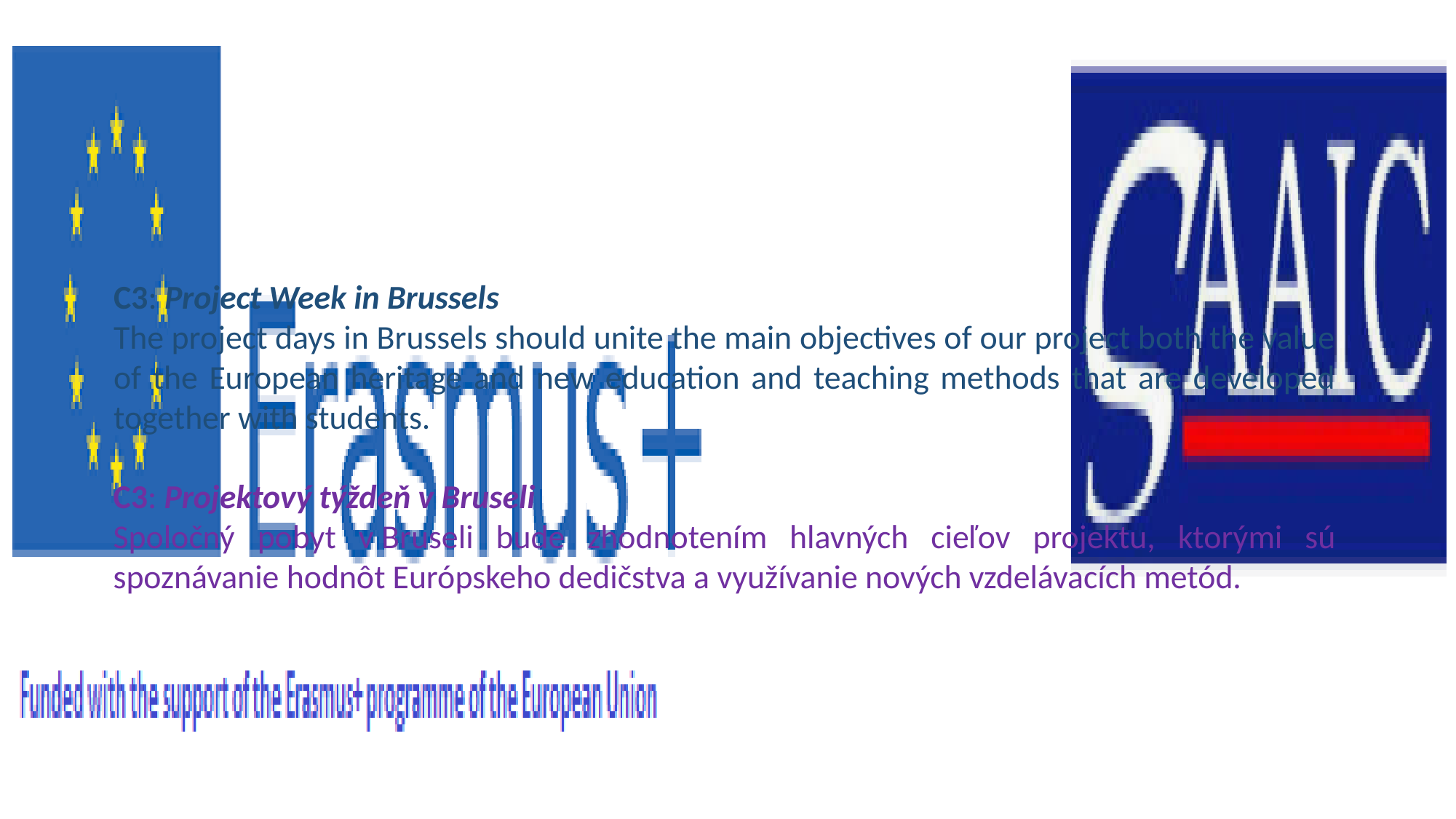

C3: Project Week in Brussels
The project days in Brussels should unite the main objectives of our project both the value of the European heritage and new education and teaching methods that are developed together with students.
C3: Projektový týždeň v Bruseli
Spoločný pobyt v Bruseli bude zhodnotením hlavných cieľov projektu, ktorými sú spoznávanie hodnôt Európskeho dedičstva a využívanie nových vzdelávacích metód.